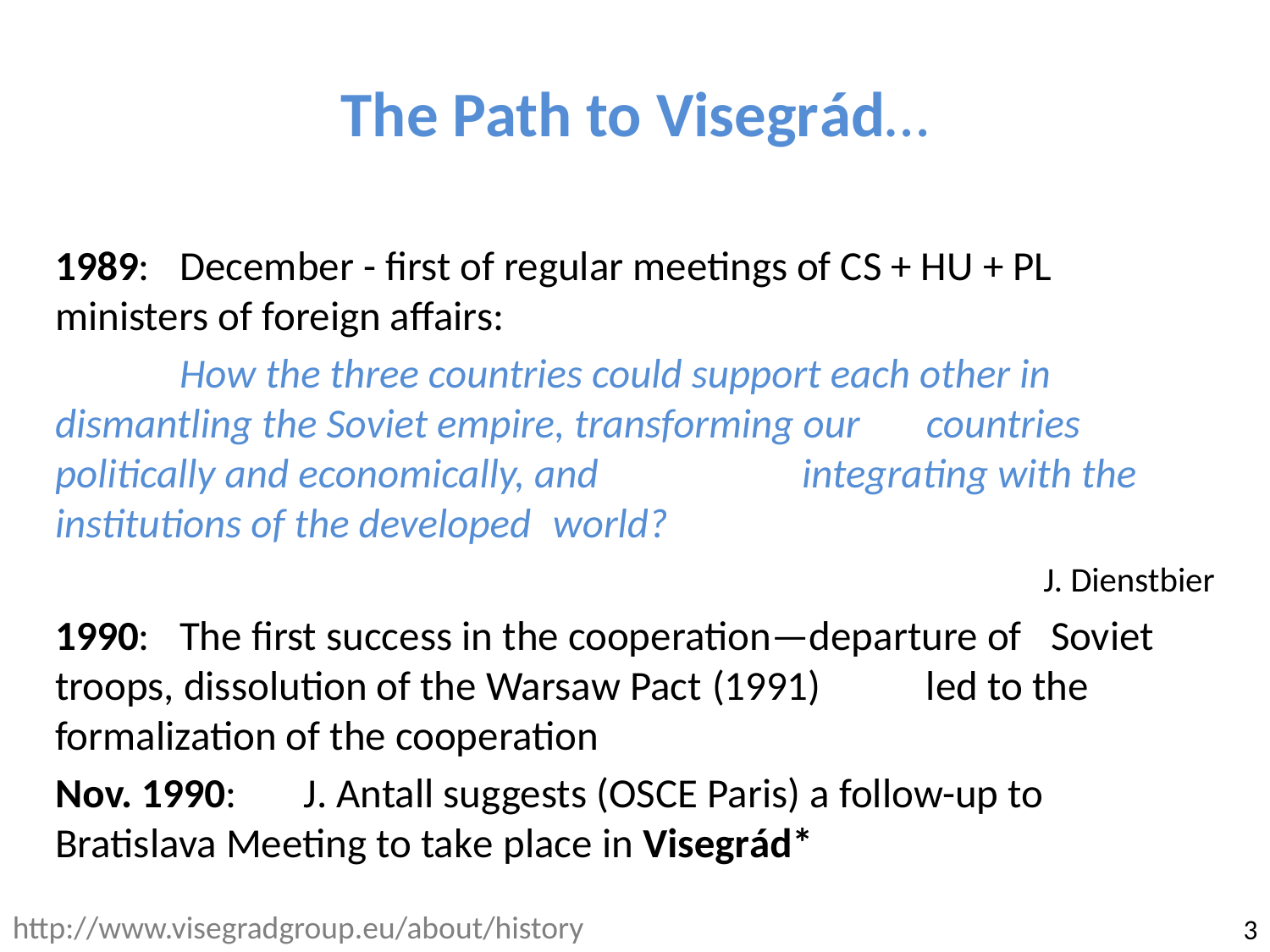

# The Path to Visegrád…
1989:		December - first of regular meetings of CS + HU + PL 		ministers of foreign affairs:
		How the three countries could support each other in 		dismantling the Soviet empire, transforming our 			countries politically and economically, and 				integrating with the institutions of the developed 			world?
			J. Dienstbier
1990:		The first success in the cooperation—departure of 			Soviet troops, dissolution of the Warsaw Pact (1991) 		led to the formalization of the cooperation
Nov. 1990:	J. Antall suggests (OSCE Paris) a follow-up to 			Bratislava Meeting to take place in Visegrád*

http://www.visegradgroup.eu/about/history
3